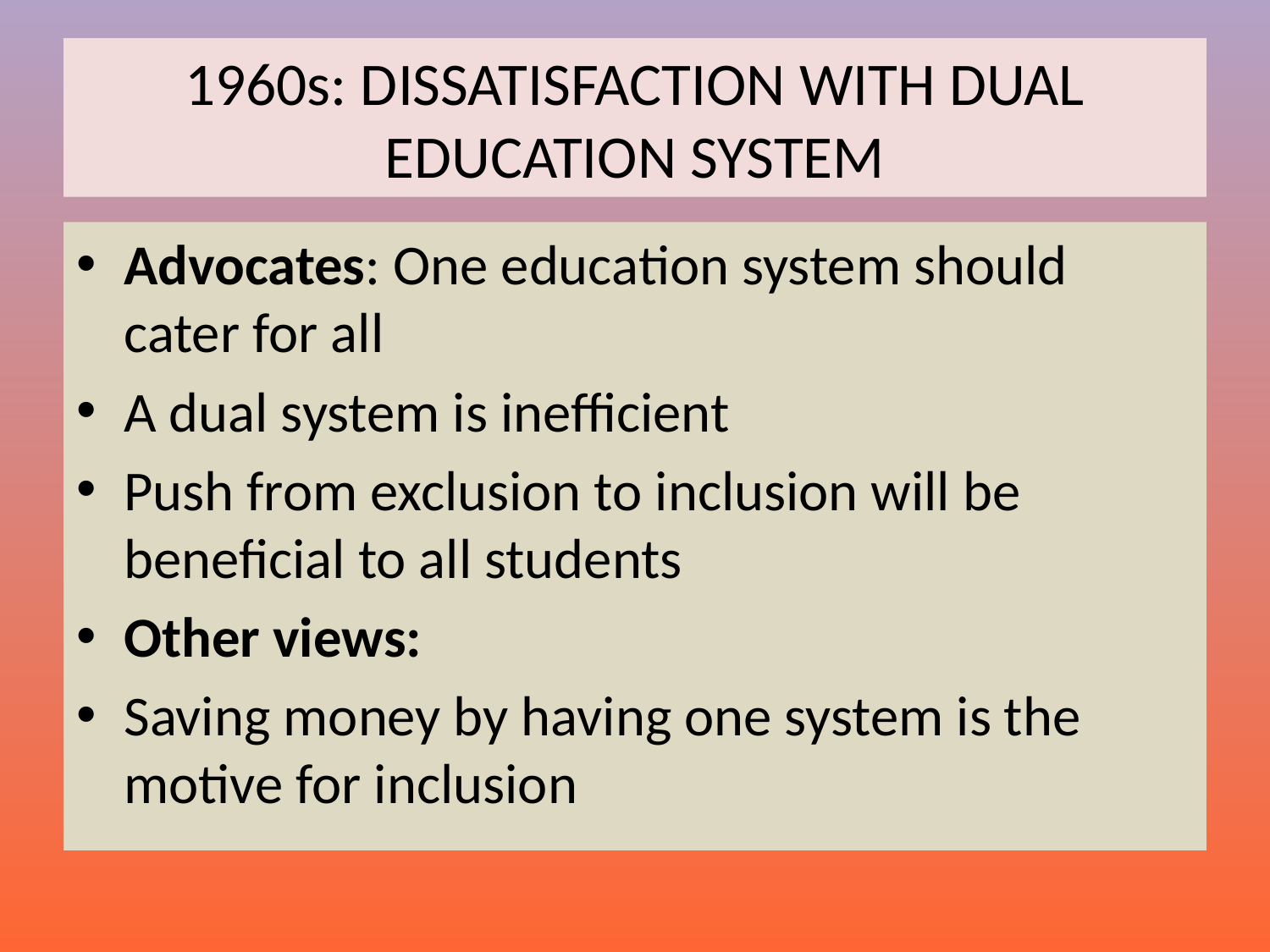

# 1960s: DISSATISFACTION WITH DUAL EDUCATION SYSTEM
Advocates: One education system should cater for all
A dual system is inefficient
Push from exclusion to inclusion will be beneficial to all students
Other views:
Saving money by having one system is the motive for inclusion